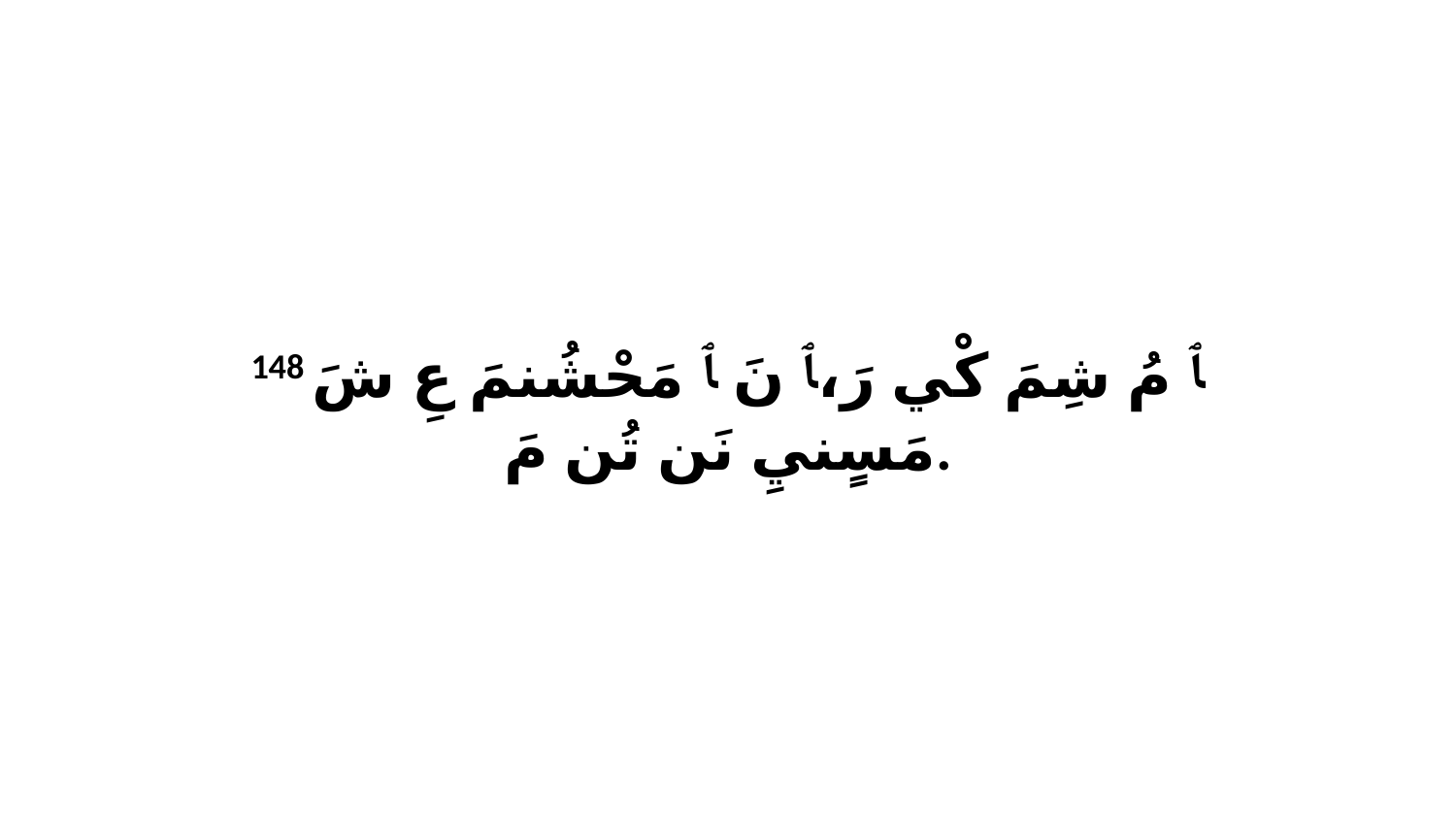

148 ﭑ مُ شِمَ كْي رَ،ﭑ نَ ﭑ مَحْشُنمَ عِ شَ مَسٍنيِ نَن تُن مَ.